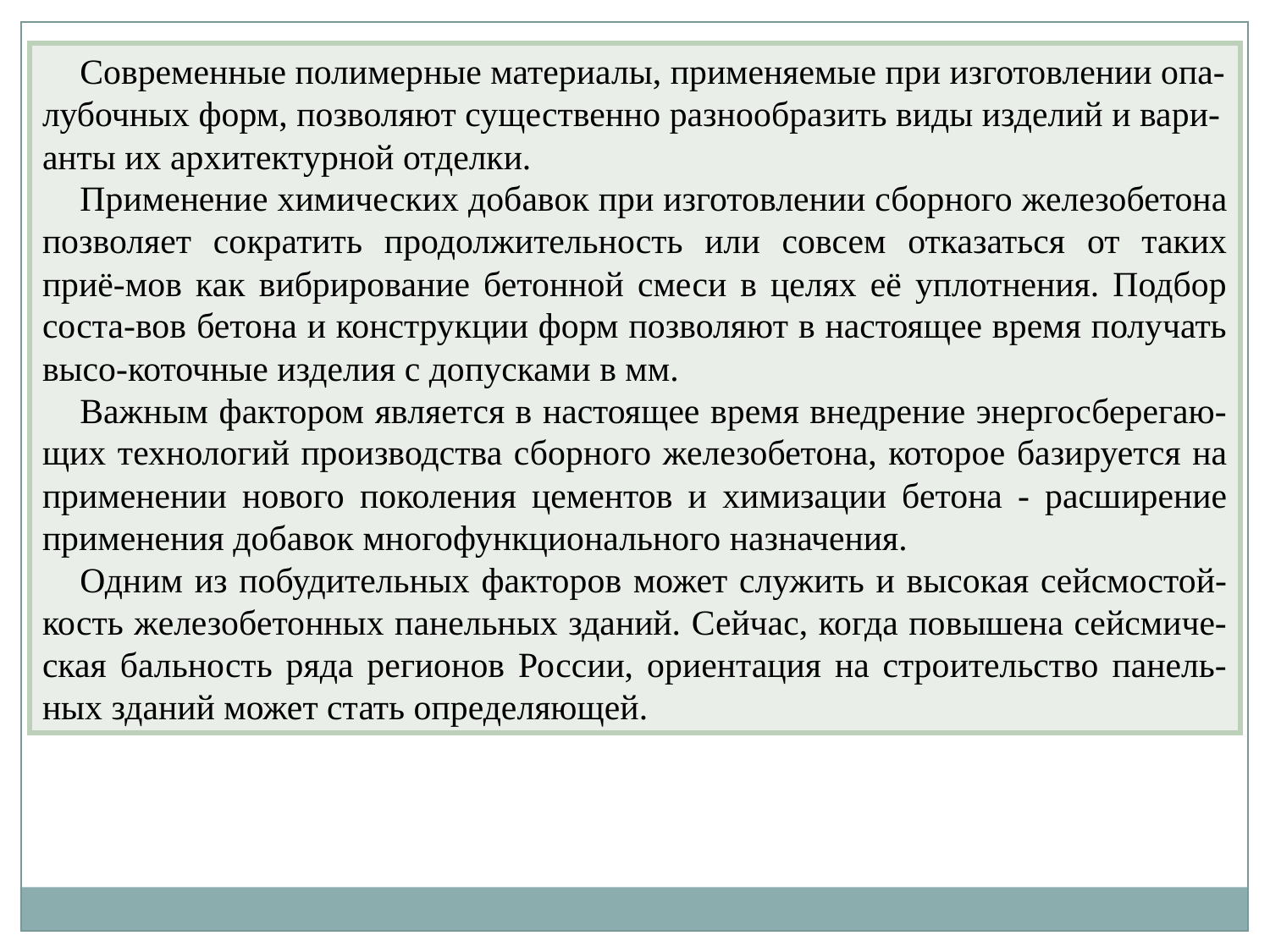

Современные полимерные материалы, применяемые при изготовлении опа-лубочных форм, позволяют существенно разнообразить виды изделий и вари-анты их архитектурной отделки.
Применение химических добавок при изготовлении сборного железобетона позволяет сократить продолжительность или совсем отказаться от таких приё-мов как вибрирование бетонной смеси в целях её уплотнения. Подбор соста-вов бетона и конструкции форм позволяют в настоящее время получать высо-коточные изделия с допусками в мм.
Важным фактором является в настоящее время внедрение энергосберегаю-щих технологий производства сборного железобетона, которое базируется на применении нового поколения цементов и химизации бетона - расширение применения добавок многофункционального назначения.
Одним из побудительных факторов может служить и высокая сейсмостой-кость железобетонных панельных зданий. Сейчас, когда повышена сейсмиче-ская бальность ряда регионов России, ориентация на строительство панель-ных зданий может стать определяющей.